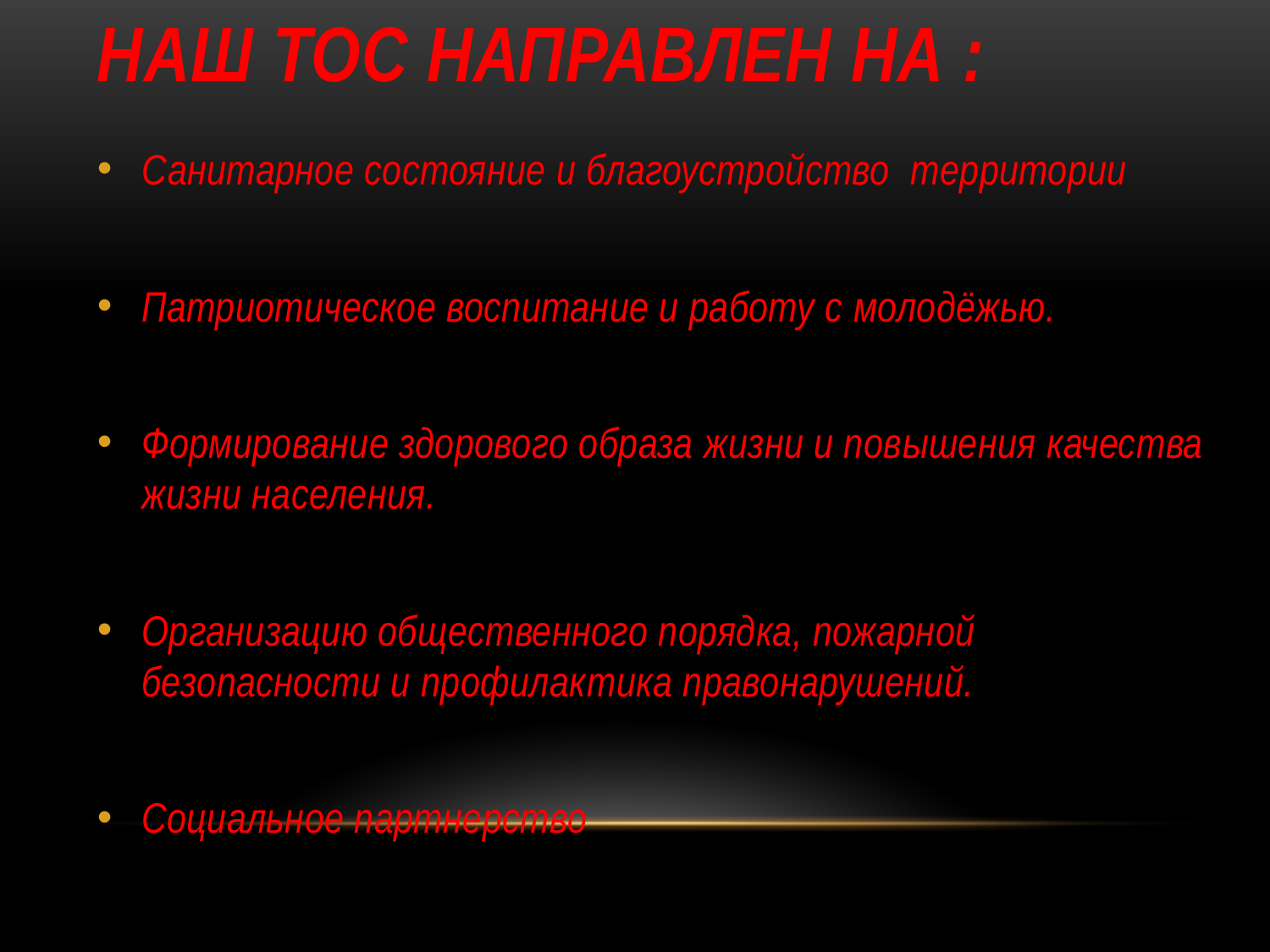

# НАШ ТОС НАПРАВЛЕН НА :
Санитарное состояние и благоустройство  территории

Патриотическое воспитание и работу с молодёжью.

Формирование здорового образа жизни и повышения качества жизни населения.

Организацию общественного порядка, пожарной безопасности и профилактика правонарушений.

Социальное партнерство